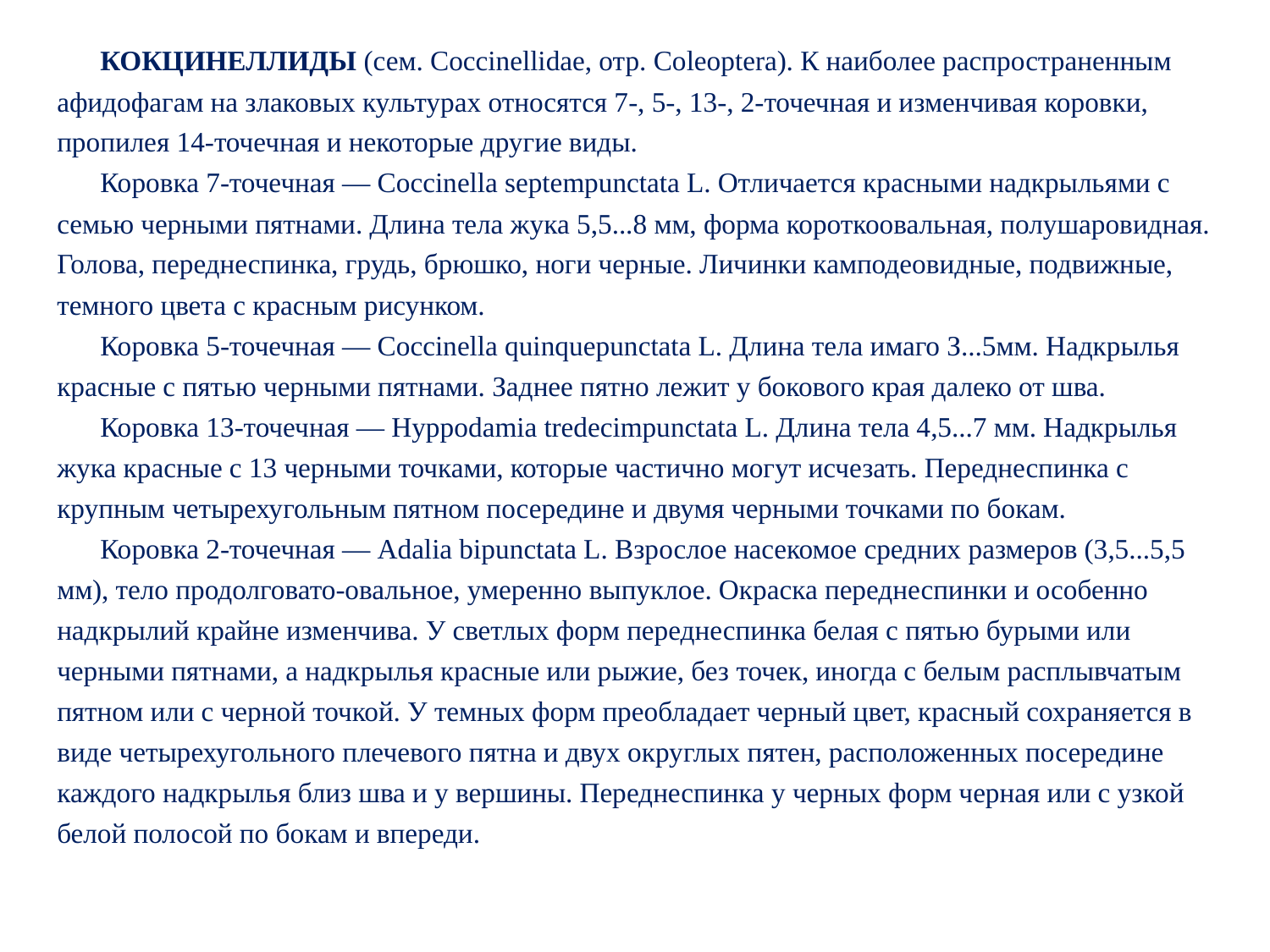

КОКЦИНЕЛЛИДЫ (сем. Coccinellidae, отр. Coleoptera). К наиболее распространенным афидофагам на злаковых культурах относятся 7-, 5-, 13-, 2-точечная и изменчивая коровки, пропилея 14-точечная и некоторые другие виды.
Коровка 7-точечная — Coccinella septempunctata L. Отличается красными надкрыльями с семью черными пятнами. Длина тела жука 5,5...8 мм, форма короткоовальная, полушаровидная. Голова, переднеспинка, грудь, брюшко, ноги черные. Личинки камподеовидные, подвижные, темного цвета с красным рисунком.
Коровка 5-точечная — Coccinella quinquepunctata L. Длина тела имаго З...5мм. Надкрылья красные с пятью черными пятнами. Заднее пятно лежит у бокового края далеко от шва.
Коровка 13-точечная — Hyppodamia tredecimpunctata L. Длина тела 4,5...7 мм. Надкрылья жука красные с 13 черными точками, которые частично могут исчезать. Переднеспинка с крупным четырехугольным пятном посередине и двумя черными точками по бокам.
Коровка 2-точечная — Adalia bipunctata L. Взрослое насекомое средних размеров (3,5...5,5 мм), тело продолговато-овальное, умеренно выпуклое. Окраска переднеспинки и особенно надкрылий крайне изменчива. У светлых форм переднеспинка белая с пятью бурыми или черными пятнами, а надкрылья красные или рыжие, без точек, иногда с белым расплывчатым пятном или с черной точкой. У темных форм преобладает черный цвет, красный сохраняется в виде четырехугольного плечевого пятна и двух округлых пятен, расположенных посередине каждого надкрылья близ шва и у вершины. Переднеспинка у черных форм черная или с узкой белой полосой по бокам и впереди.